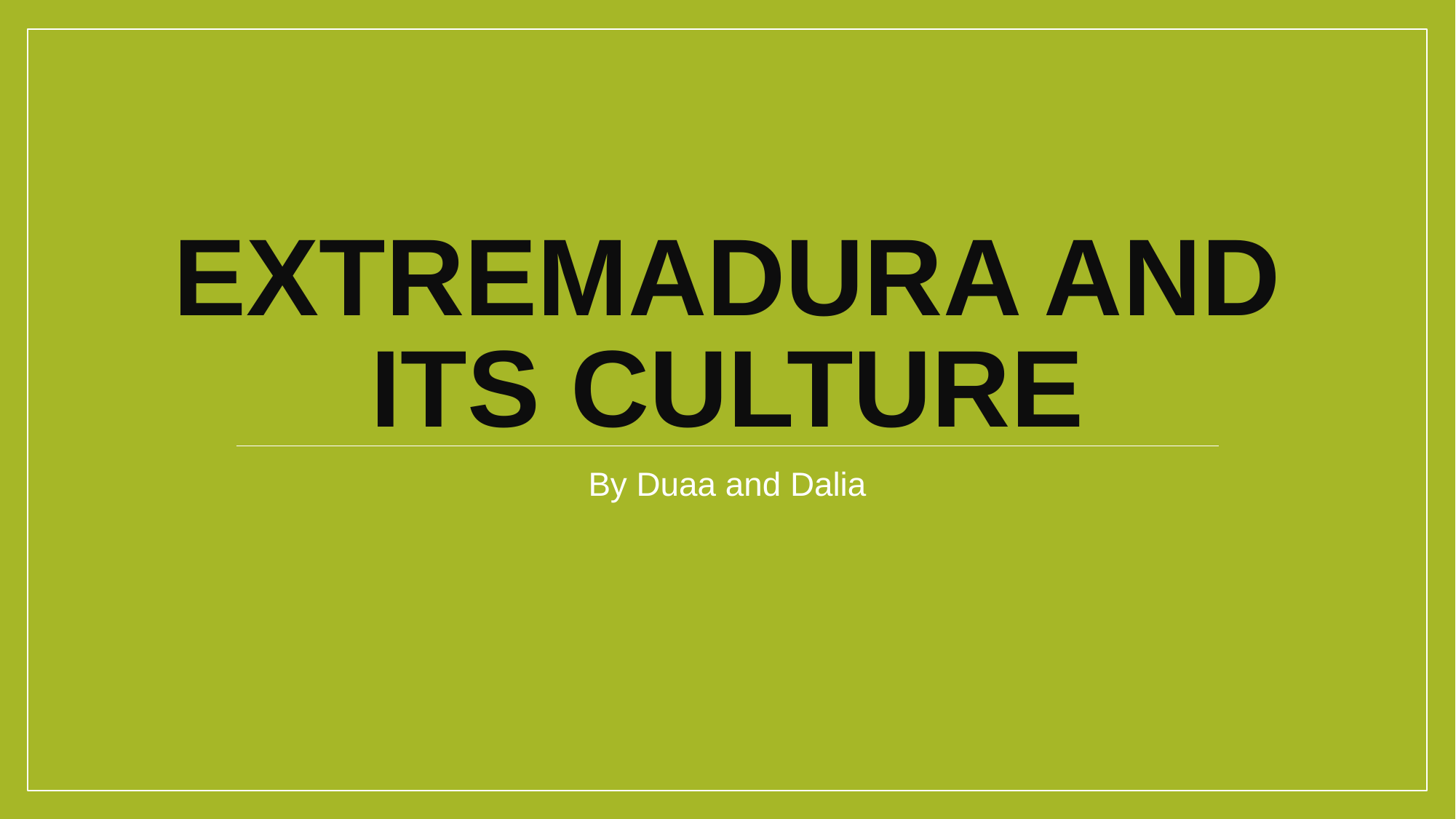

# Extremadura and its culture
By Duaa and Dalia